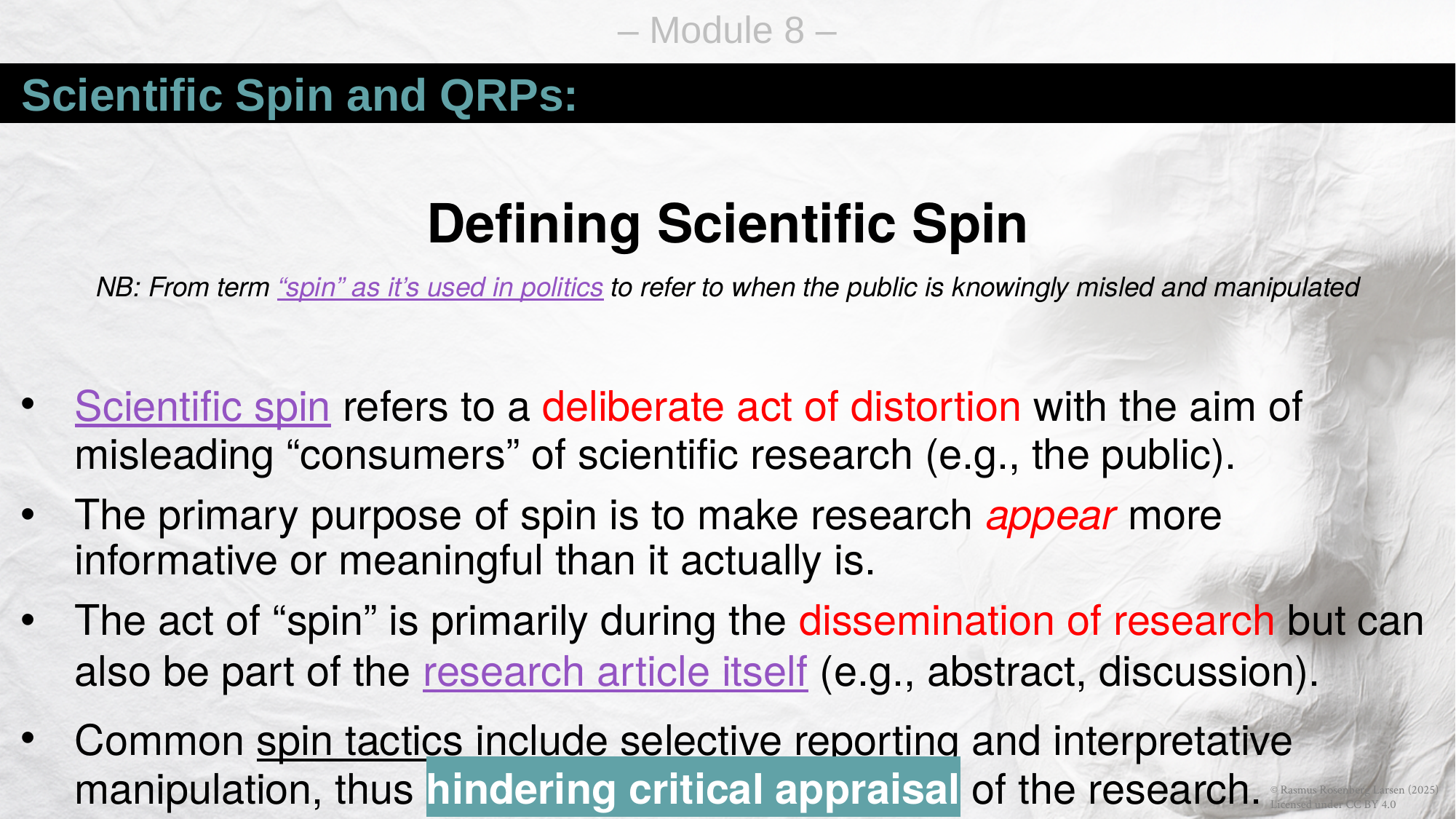

# Scientific Spin and QRPs:

Defining Scientific Spin
NB: From term “spin” as it’s used in politics to refer to when the public is knowingly misled and manipulated

Scientific spin refers to a deliberate act of distortion with the aim of misleading “consumers” of scientific research (e.g., the public).
The primary purpose of spin is to make research appear more informative or meaningful than it actually is.
The act of “spin” is primarily during the dissemination of research but can also be part of the research article itself (e.g., abstract, discussion).
Common spin tactics include selective reporting and interpretative manipulation, thus hindering critical appraisal of the research.